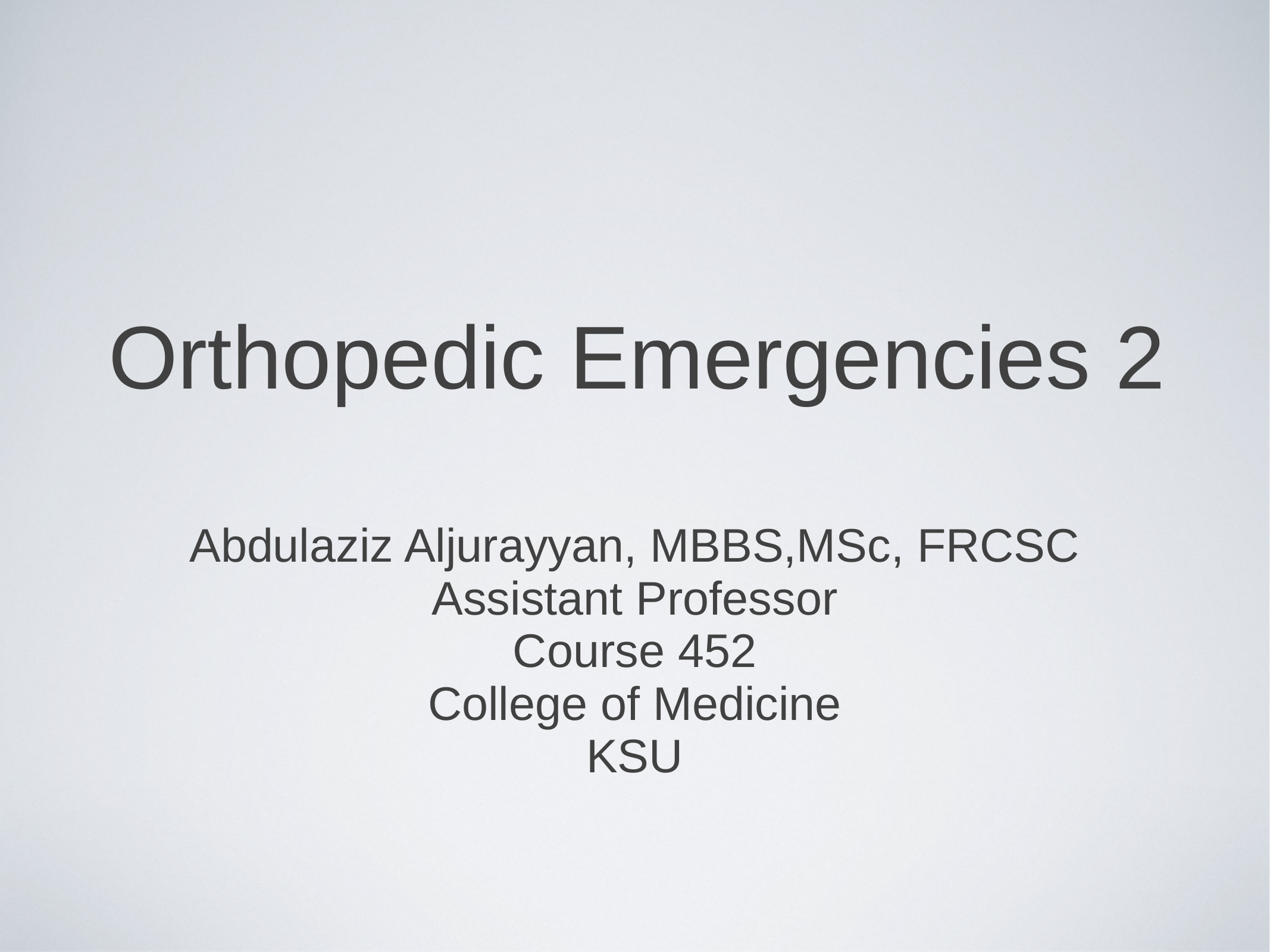

Orthopedic Emergencies 2
Abdulaziz Aljurayyan, MBBS,MSc, FRCSC
Assistant Professor
Course 452
College of Medicine
KSU